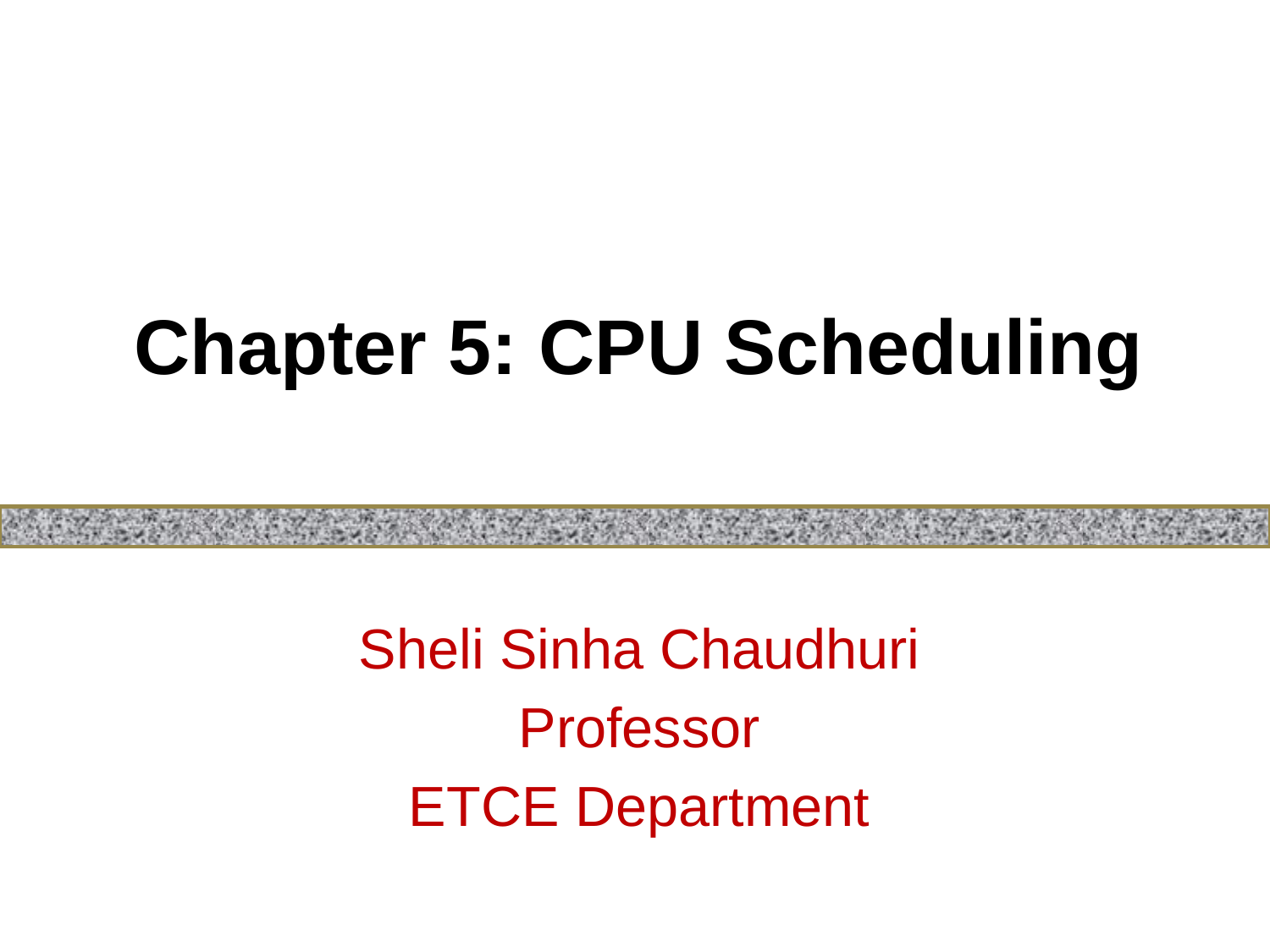

# Chapter 5: CPU Scheduling
Sheli Sinha Chaudhuri
Professor
ETCE Department